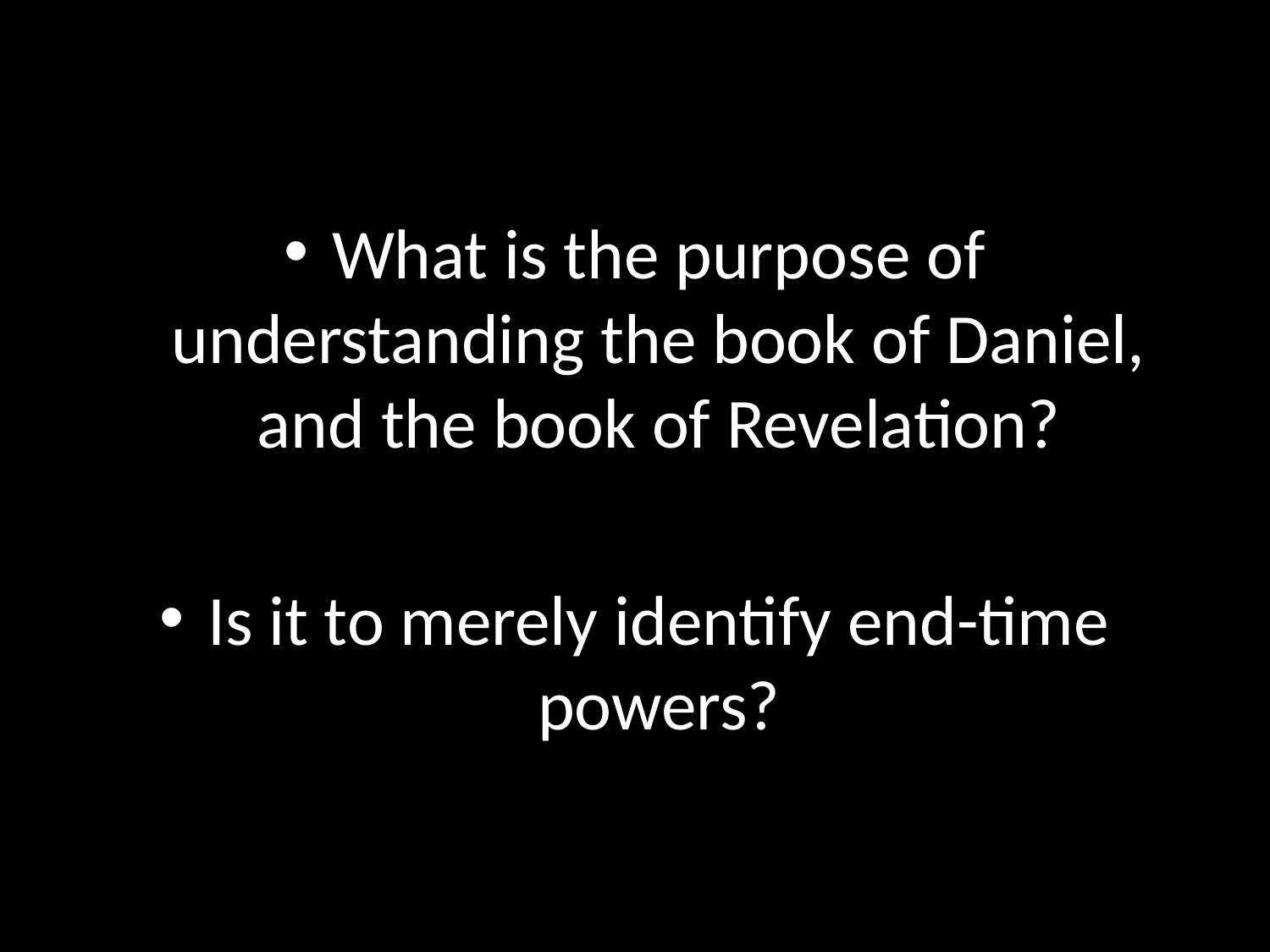

What is the purpose of understanding the book of Daniel, and the book of Revelation?

Is it to merely identify end-time powers?